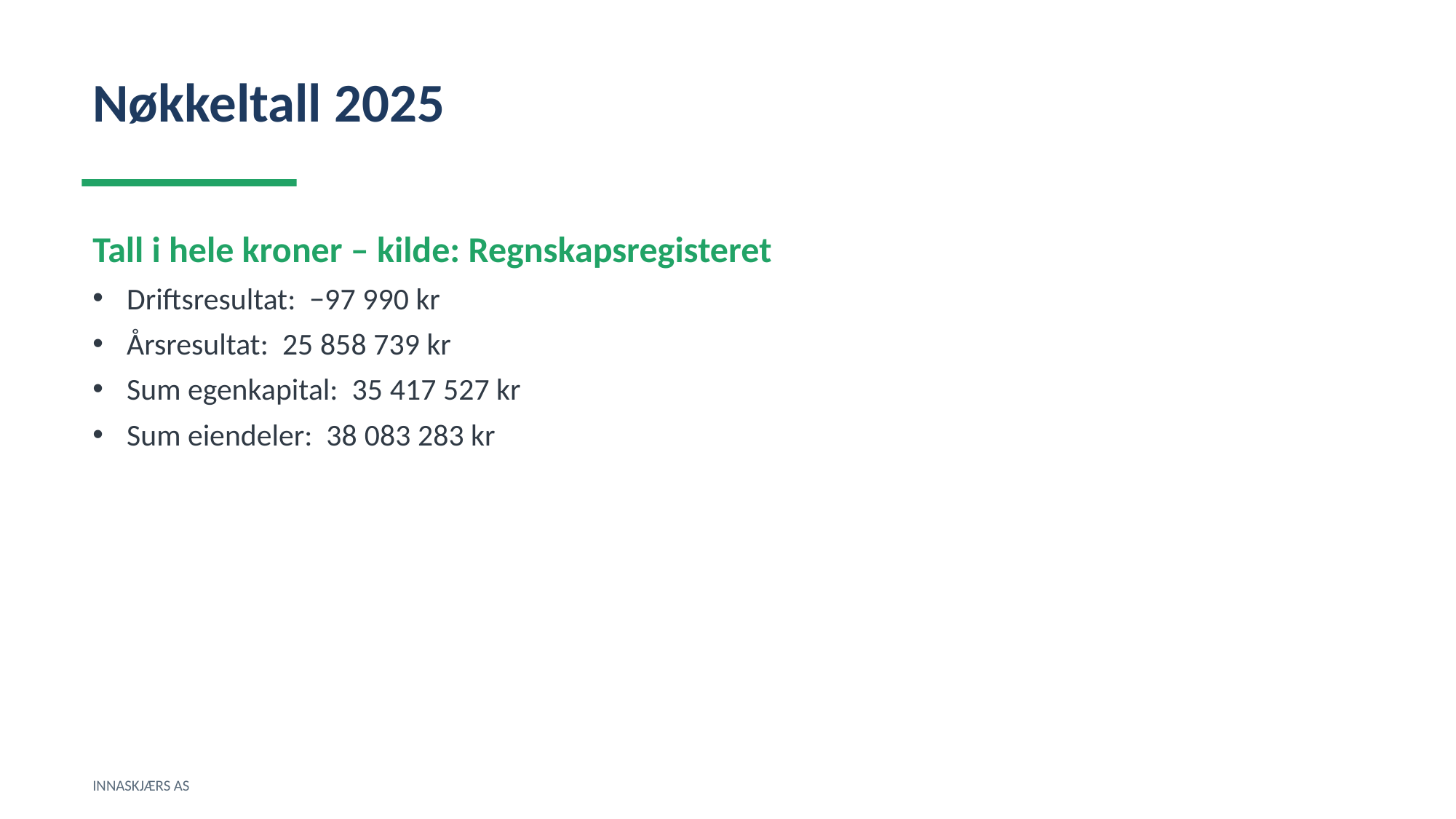

Nøkkeltall 2025

Tall i hele kroner – kilde: Regnskapsregisteret
Driftsresultat:  −97 990 kr
Årsresultat:  25 858 739 kr
Sum egenkapital:  35 417 527 kr
Sum eiendeler:  38 083 283 kr
INNASKJÆRS AS